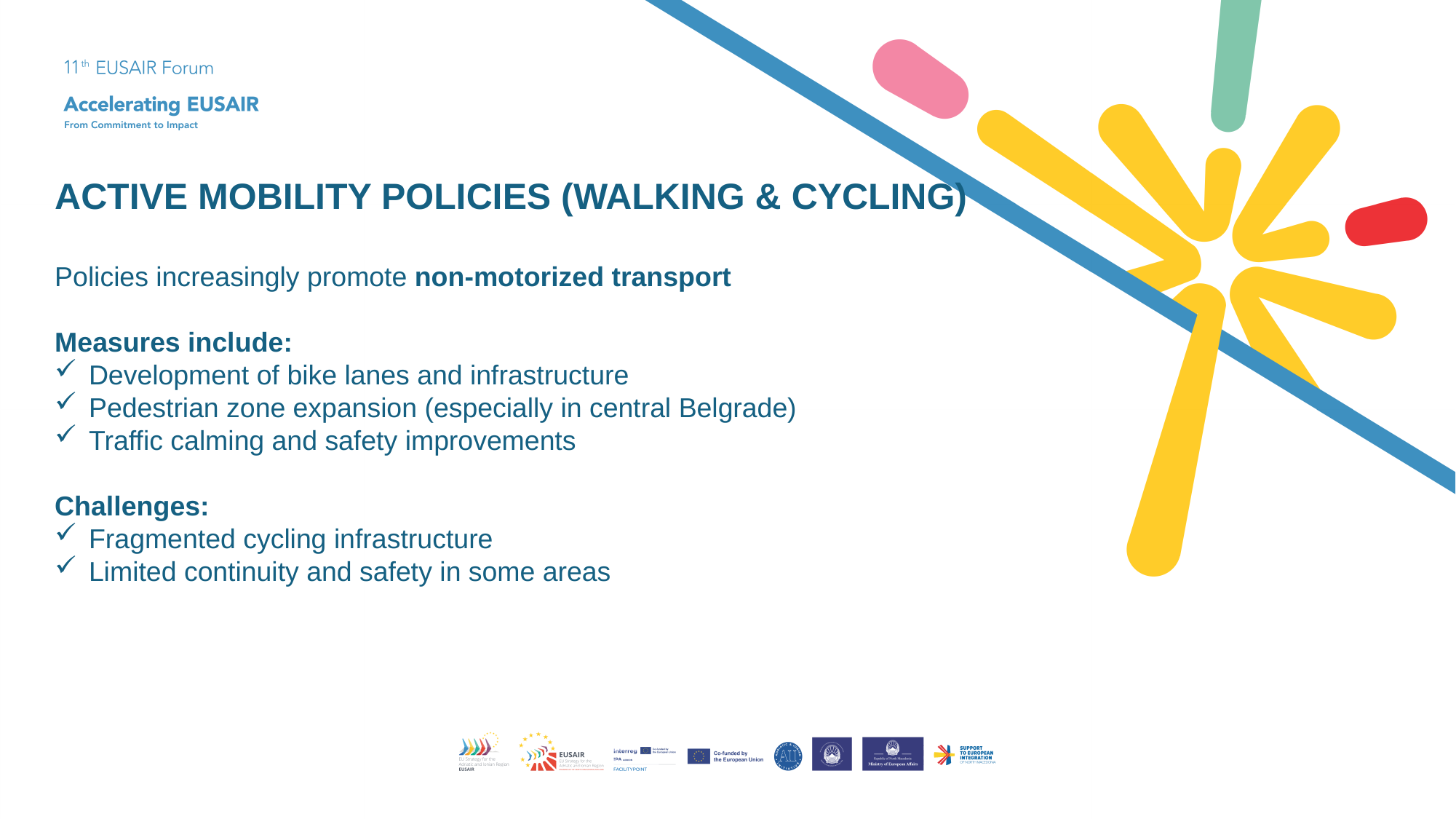

Active mobility policies (walking & cycling)
Policies increasingly promote non-motorized transport

Measures include:
Development of bike lanes and infrastructure
Pedestrian zone expansion (especially in central Belgrade)
Traffic calming and safety improvements

Challenges:
Fragmented cycling infrastructure
Limited continuity and safety in some areas